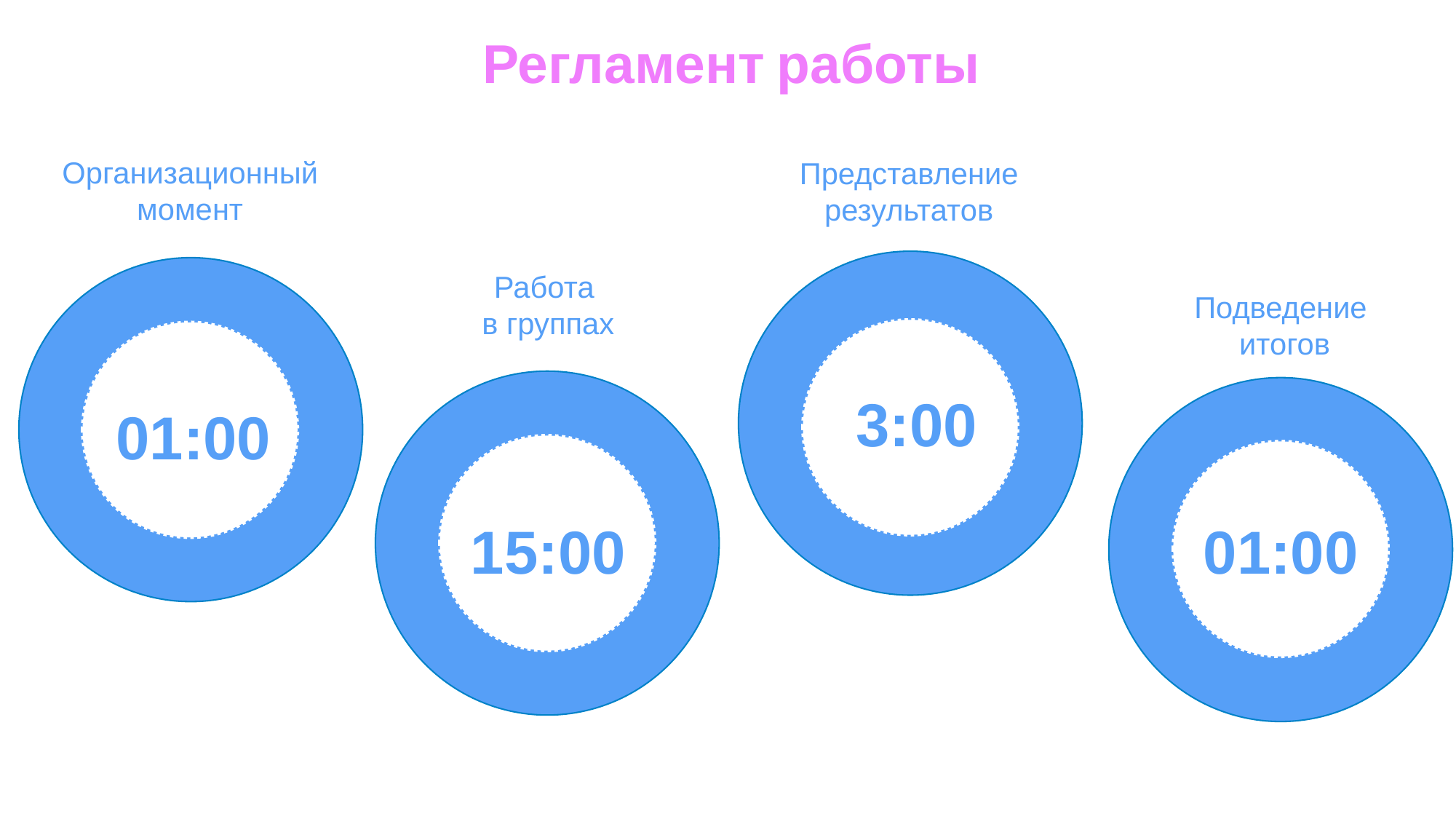

Регламент работы
Организационный момент
Представление результатов

Работа
в группах
Подведение
итогов

3:00
01:00

15:00
01:00